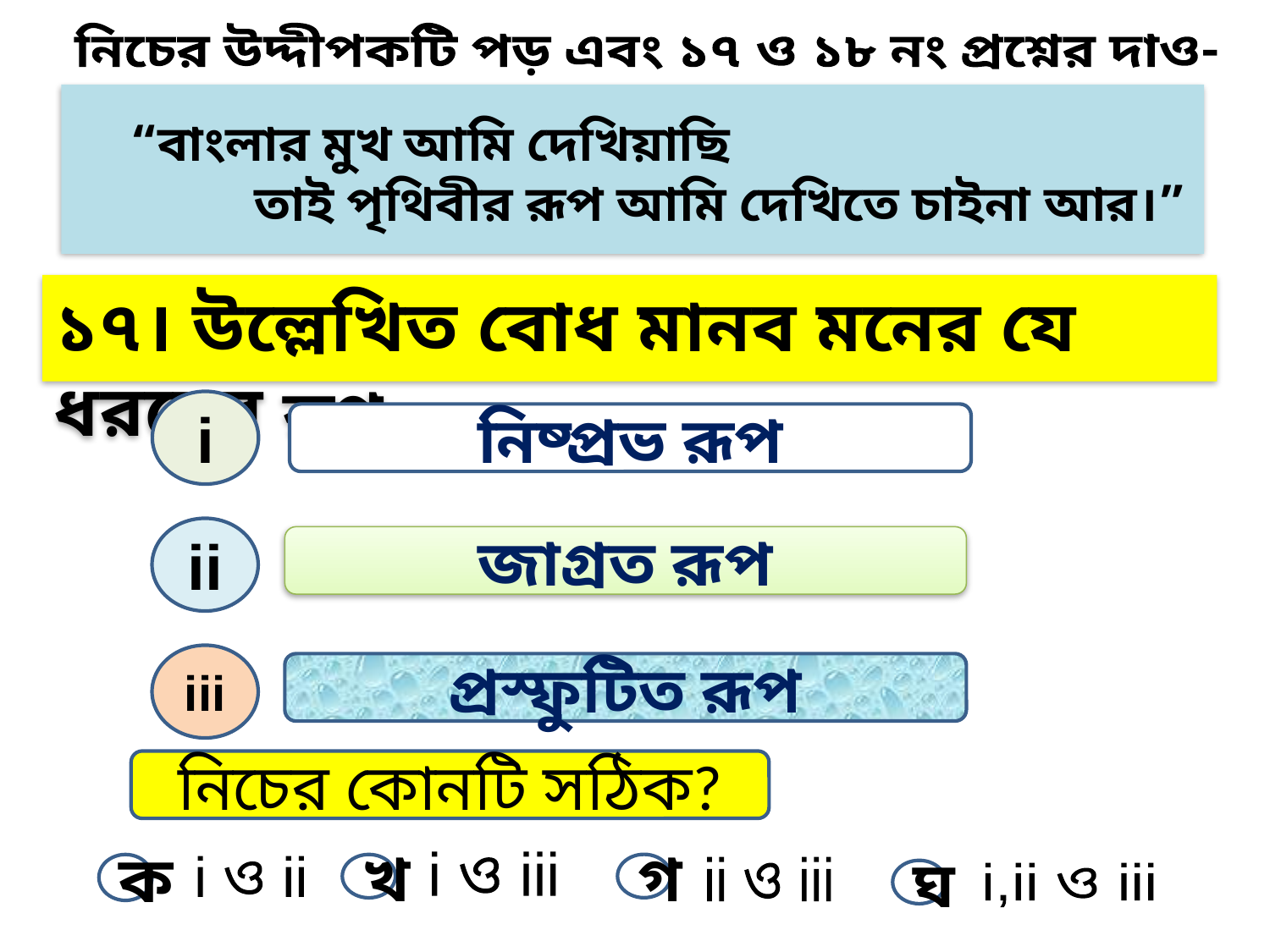

নিচের উদ্দীপকটি পড় এবং ১৭ ও ১৮ নং প্রশ্নের দাও-
‌‌ ‍‍‍‍‍‍‍   “বাংলার মুখ আমি দেখিয়াছি
              তাই পৃথিবীর রূপ আমি দেখিতে চাইনা আর।”
১৭। উল্লেখিত বোধ মানব মনের যে ধরনের রূপ ---
i
নিষ্প্রভ রূপ
ii
জাগ্রত রূপ
iii
প্রস্ফুটিত রূপ
নিচের কোনটি সঠিক?
i ও iii
গ
ক
খ
i ও ii
ii ও iii

ঘ
i,ii ও iii